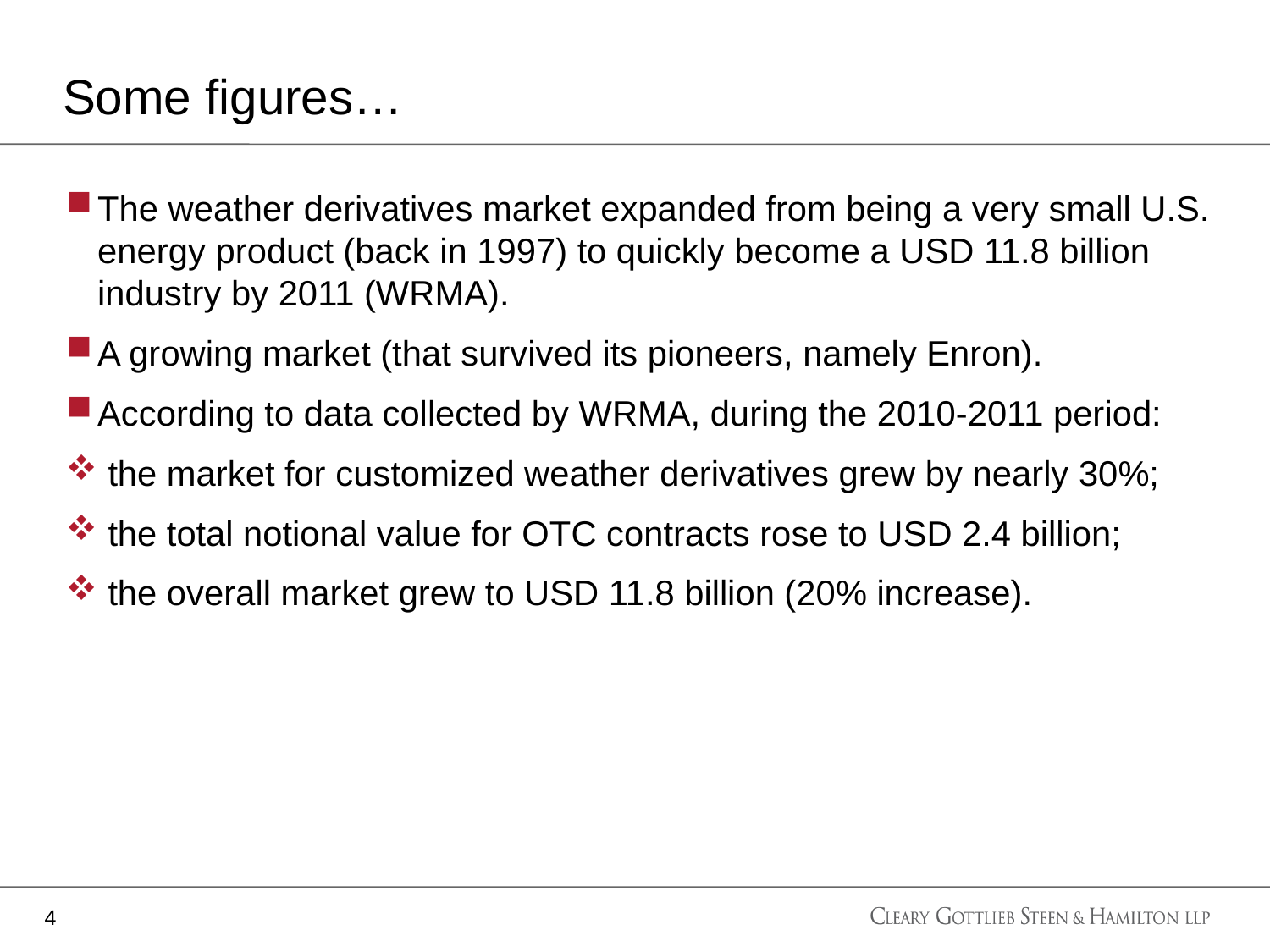

# Some figures…
The weather derivatives market expanded from being a very small U.S. energy product (back in 1997) to quickly become a USD 11.8 billion industry by 2011 (WRMA).
A growing market (that survived its pioneers, namely Enron).
According to data collected by WRMA, during the 2010-2011 period:
 the market for customized weather derivatives grew by nearly 30%;
 the total notional value for OTC contracts rose to USD 2.4 billion;
 the overall market grew to USD 11.8 billion (20% increase).

4